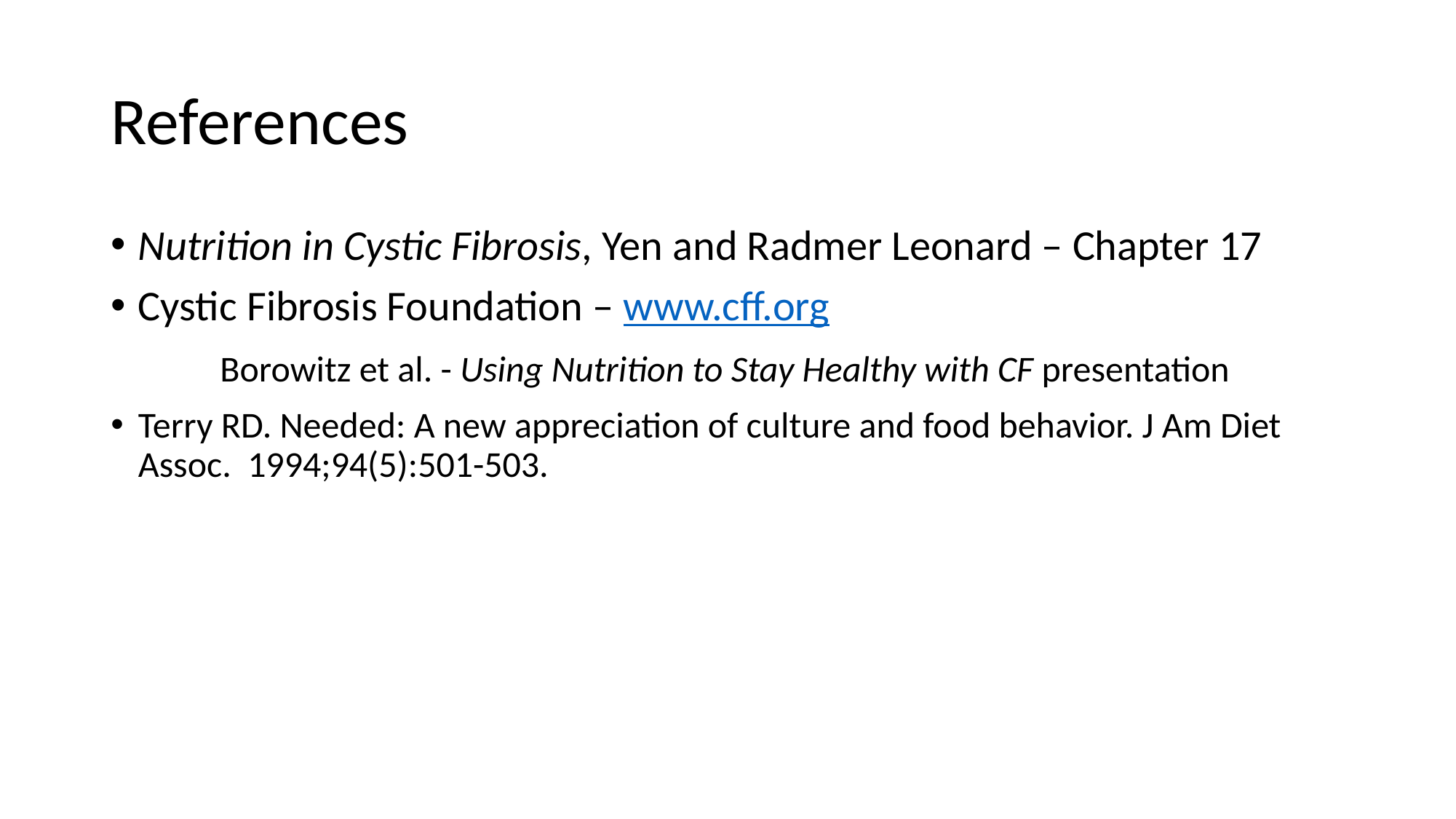

# References
Nutrition in Cystic Fibrosis, Yen and Radmer Leonard – Chapter 17
Cystic Fibrosis Foundation – www.cff.org
	Borowitz et al. - Using Nutrition to Stay Healthy with CF presentation
Terry RD. Needed: A new appreciation of culture and food behavior. J Am Diet Assoc.  1994;94(5):501-503.